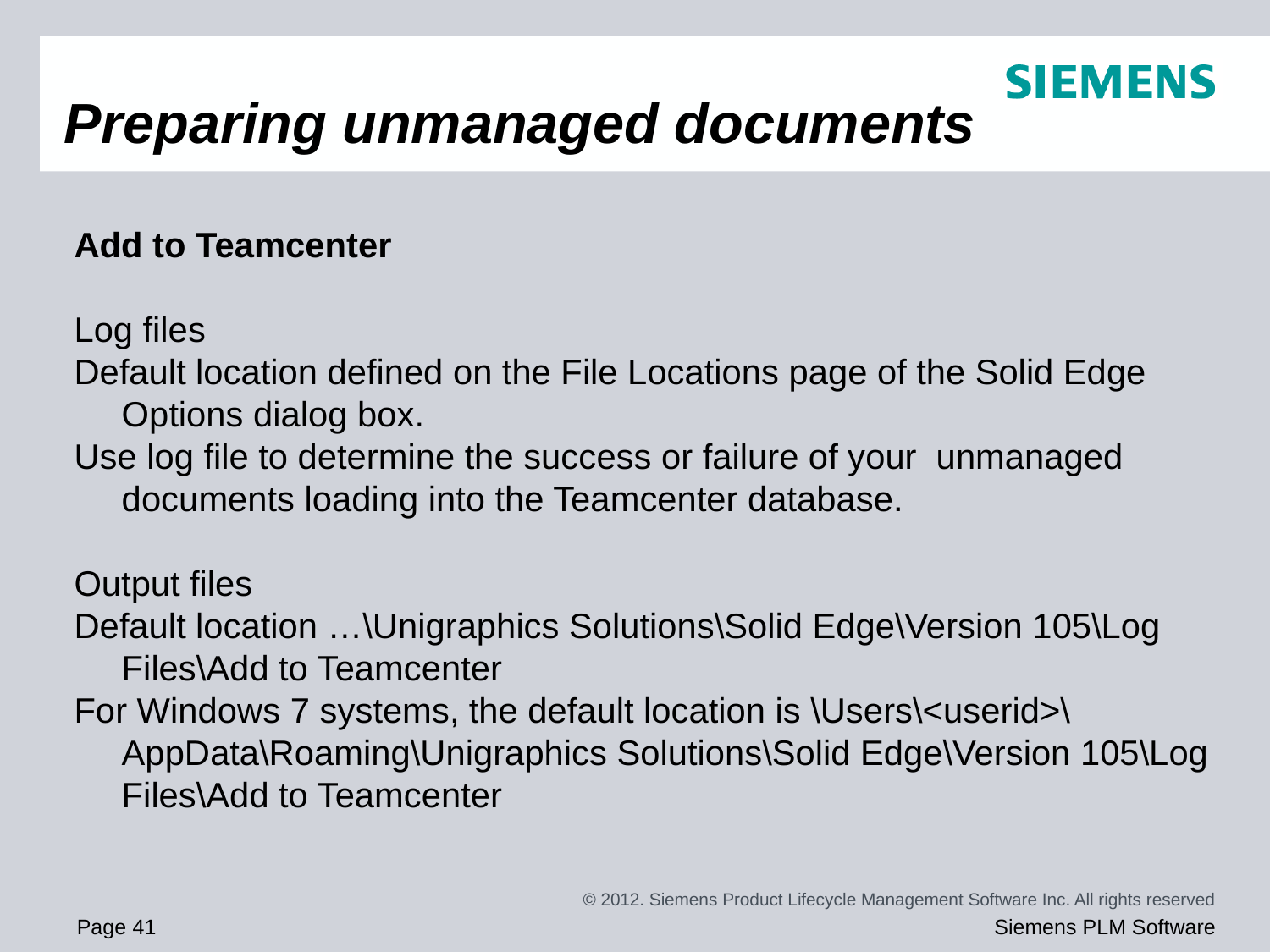

# Preparing unmanaged documents
Add to Teamcenter

Log files
Default location defined on the File Locations page of the Solid Edge Options dialog box.
Use log file to determine the success or failure of your  unmanaged documents loading into the Teamcenter database.

Output files
Default location …\Unigraphics Solutions\Solid Edge\Version 105\Log Files\Add to Teamcenter
For Windows 7 systems, the default location is \Users\<userid>\AppData\Roaming\Unigraphics Solutions\Solid Edge\Version 105\Log Files\Add to Teamcenter